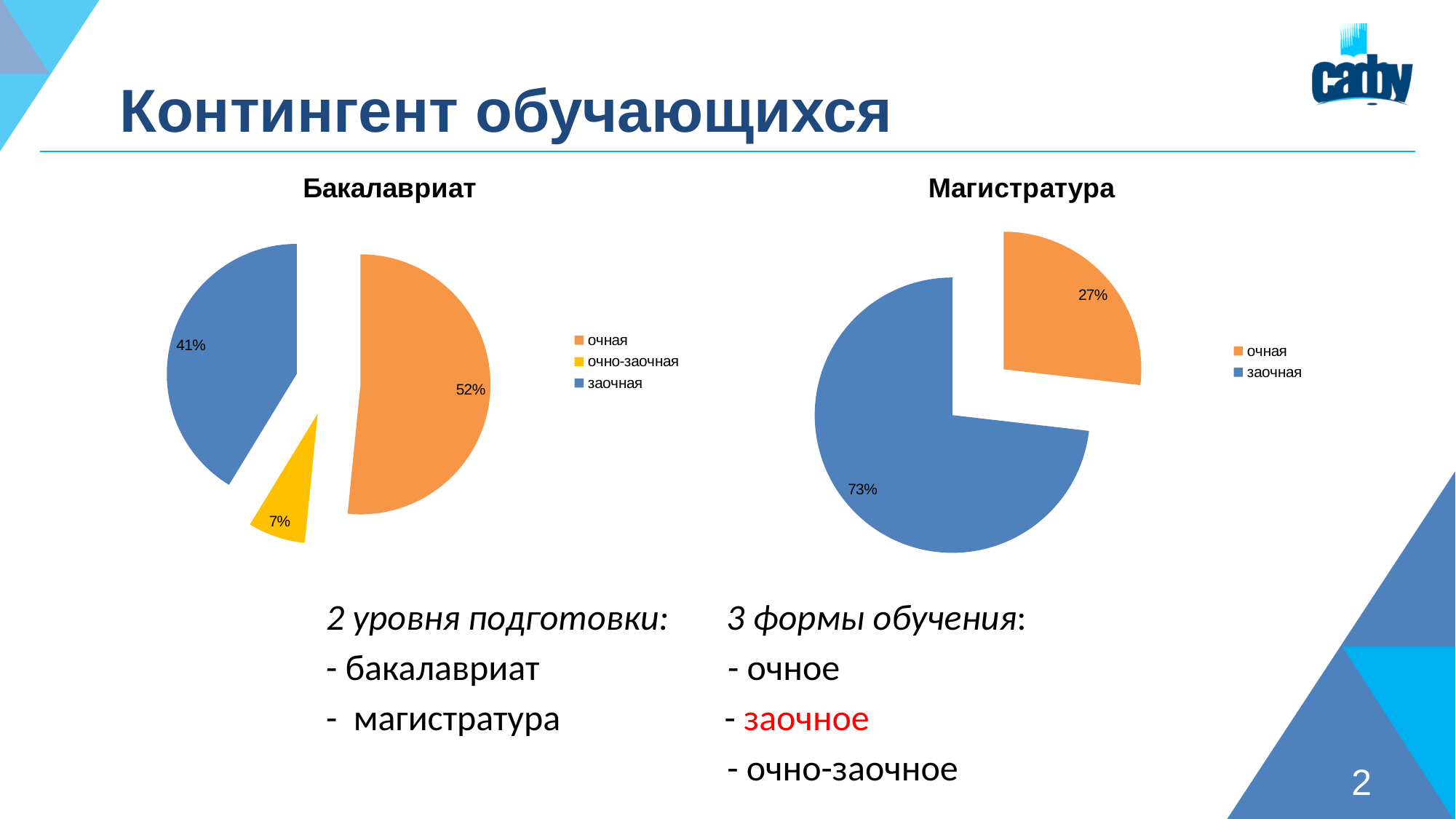

# Контингент обучающихся

### Chart: Бакалавриат

| Category |  |
|---|---|
| очная | 65.0 |
| очно-заочная | 9.0 |
| заочная | 52.0 |

### Chart: Магистратура

| Category |  |
|---|---|
| очная | 11.0 |
| заочная | 30.0 |

2 уровня подготовки:       3 формы обучения:
- бакалавриат                       - очное
-  магистратура                    - заочное
                                                 - очно-заочное

2